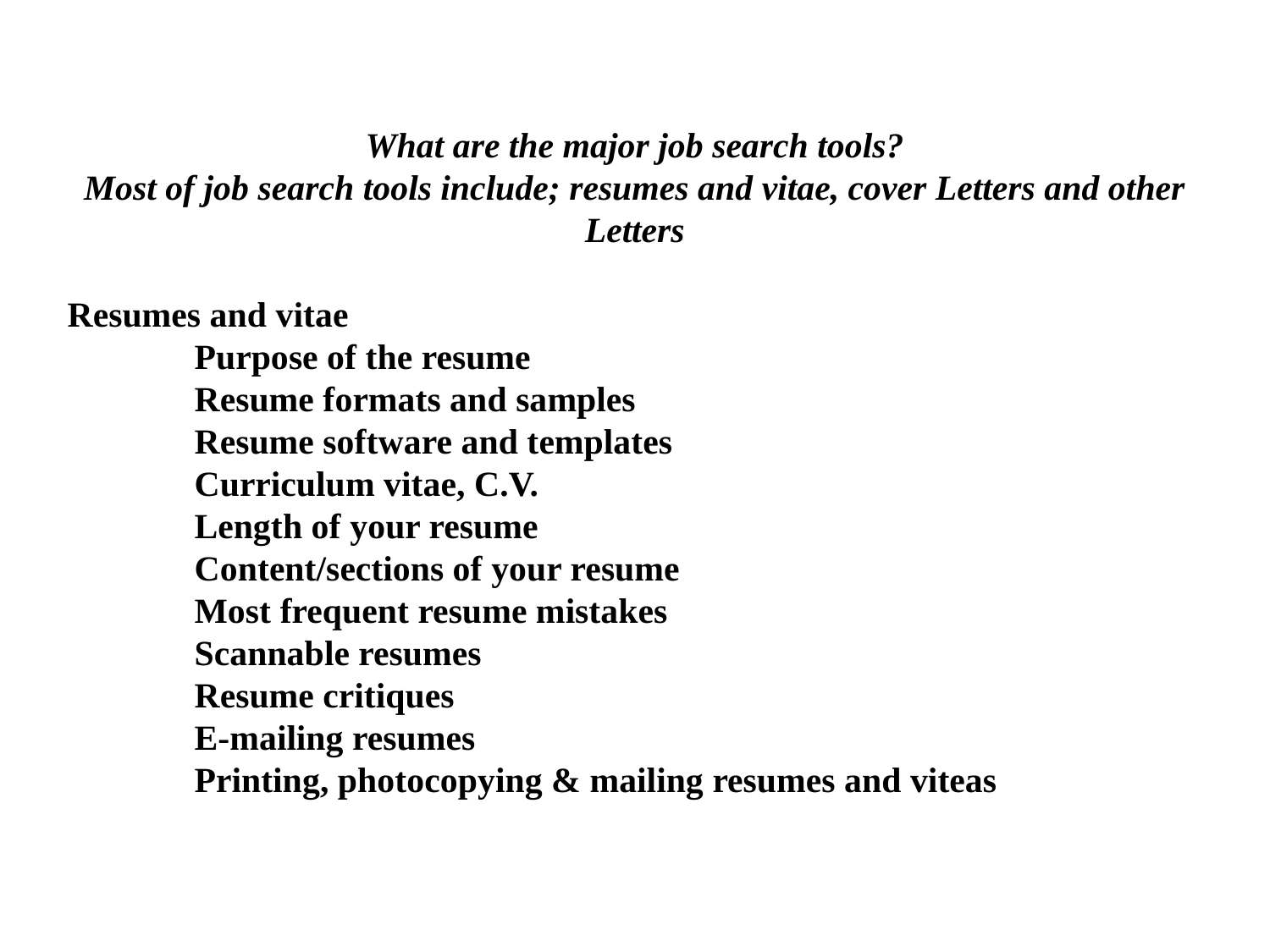

What are the major job search tools?
Most of job search tools include; resumes and vitae, cover Letters and other Letters

Resumes and vitae
	Purpose of the resume
	Resume formats and samples
	Resume software and templates
	Curriculum vitae, C.V.
	Length of your resume
	Content/sections of your resume
	Most frequent resume mistakes
	Scannable resumes
	Resume critiques
	E-mailing resumes
	Printing, photocopying & mailing resumes and viteas